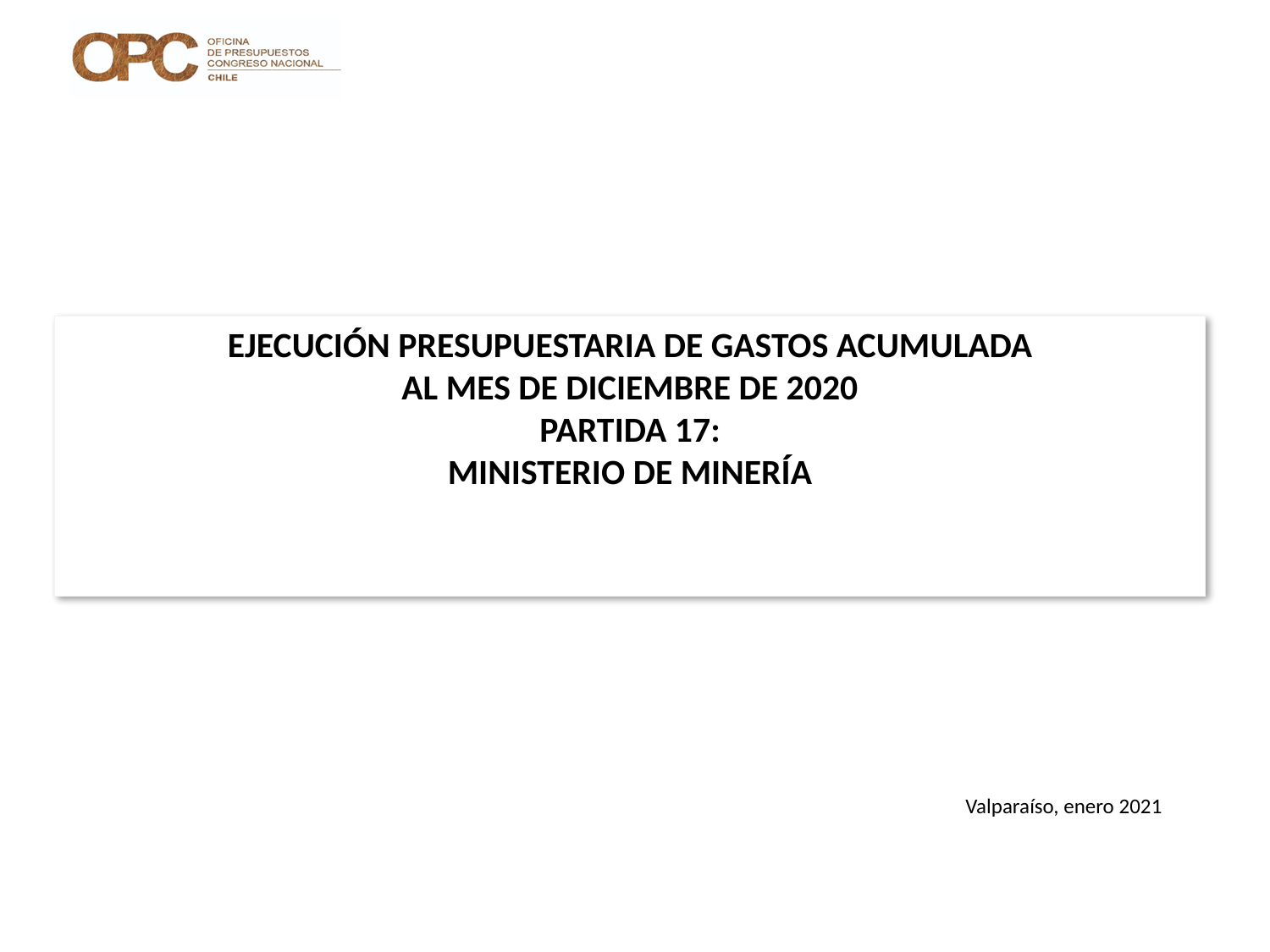

# EJECUCIÓN PRESUPUESTARIA DE GASTOS ACUMULADA AL MES DE DICIEMBRE DE 2020 PARTIDA 17: MINISTERIO DE MINERÍA
Valparaíso, enero 2021